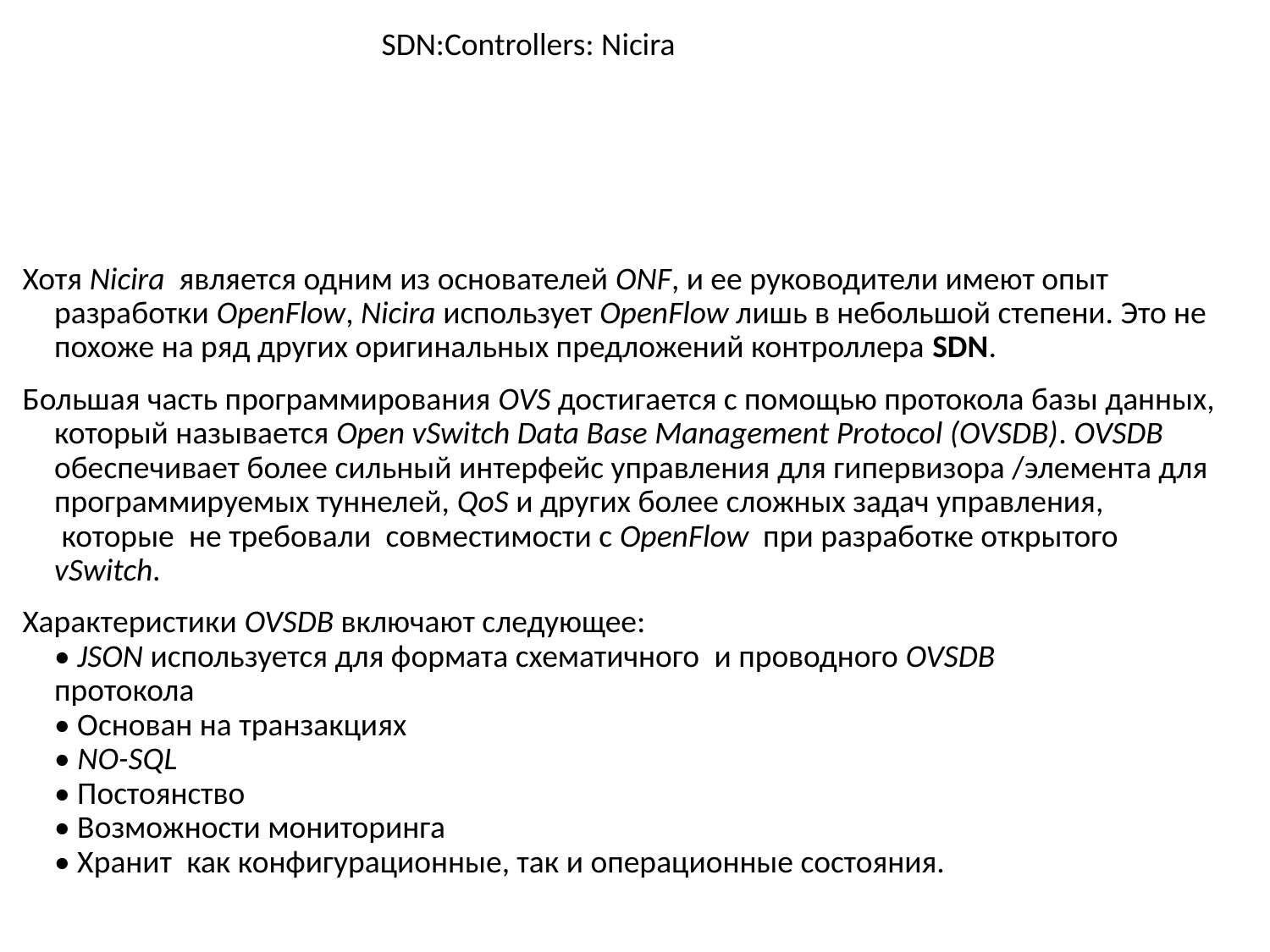

# SDN:Controllers: Nicira
Хотя Nicira  является одним из основателей ONF, и ее руководители имеют опыт разработки OpenFlow, Nicira использует OpenFlow лишь в небольшой степени. Это не похоже на ряд других оригинальных предложений контроллера SDN.
Большая часть программирования OVS достигается с помощью протокола базы данных, который называется Open vSwitch Data Base Management Protocol (OVSDB). OVSDB обеспечивает более сильный интерфейс управления для гипервизора /элемента для программируемых туннелей, QoS и других более сложных задач управления,  которые  не требовали  совместимости с OpenFlow  при разработке открытого vSwitch.
Характеристики OVSDB включают следующее:
• JSON используется для формата схематичного  и проводного OVSDB
протокола
• Основан на транзакциях
• NO-SQL
• Постоянство
• Возможности мониторинга
• Хранит  как конфигурационные, так и операционные состояния.